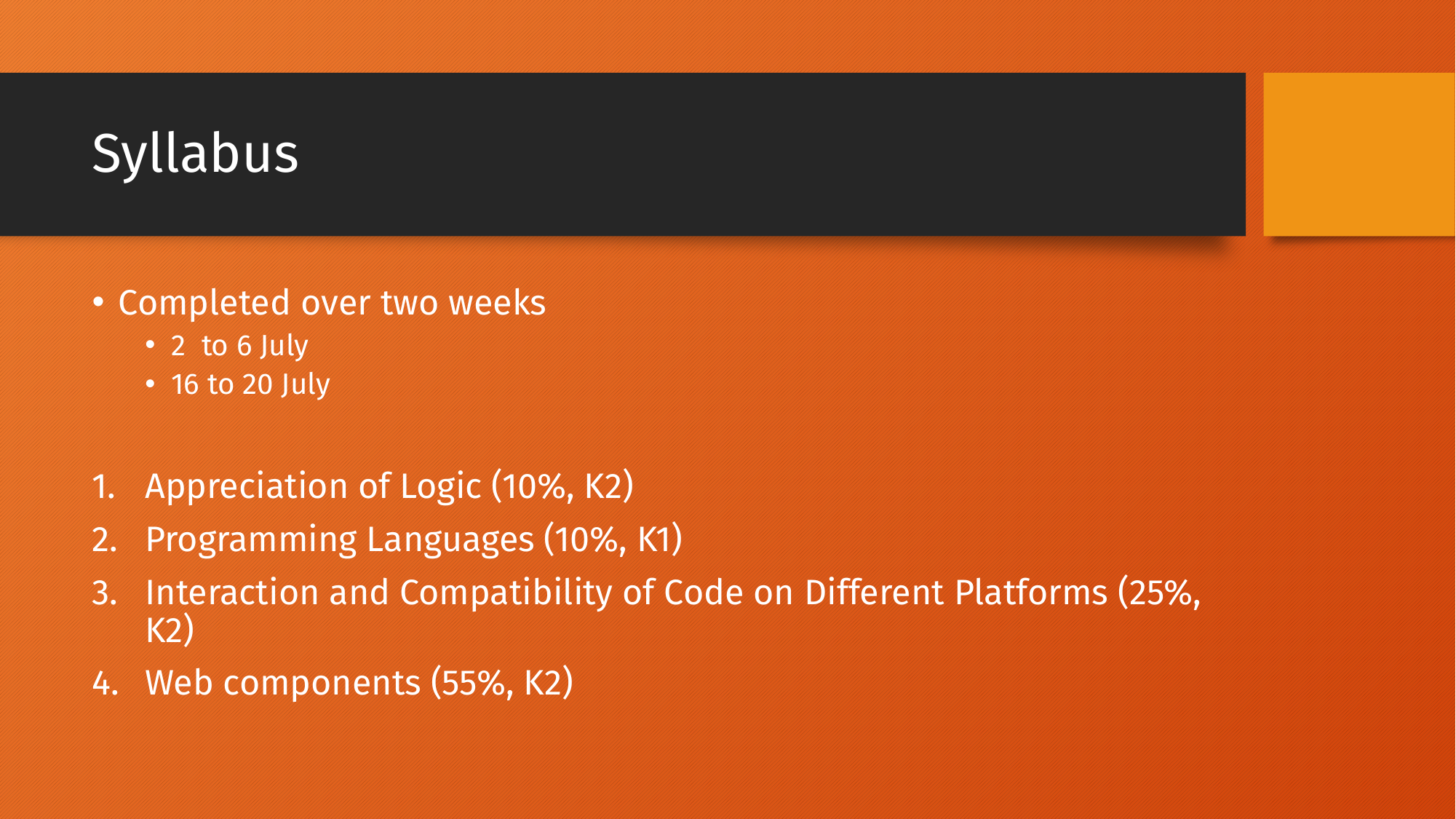

# Syllabus
Completed over two weeks
2  to 6 July
16 to 20 July

Appreciation of Logic (10%, K2)
Programming Languages (10%, K1)
Interaction and Compatibility of Code on Different Platforms (25%, K2)
Web components (55%, K2)